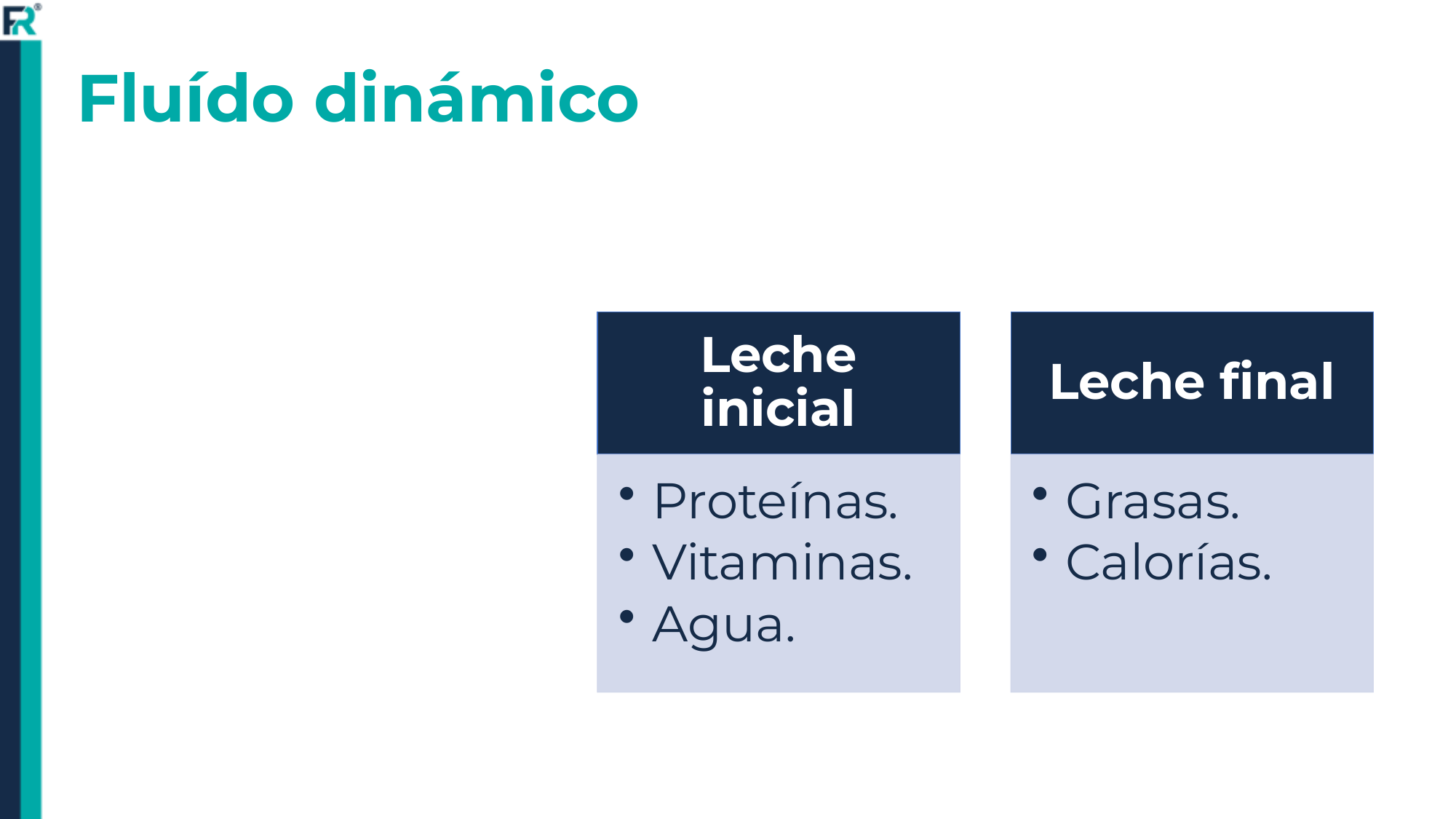

# Fluído dinámico
Leche inicial
Proteínas.
Vitaminas.
Agua.
Leche final
Grasas.
Calorías.